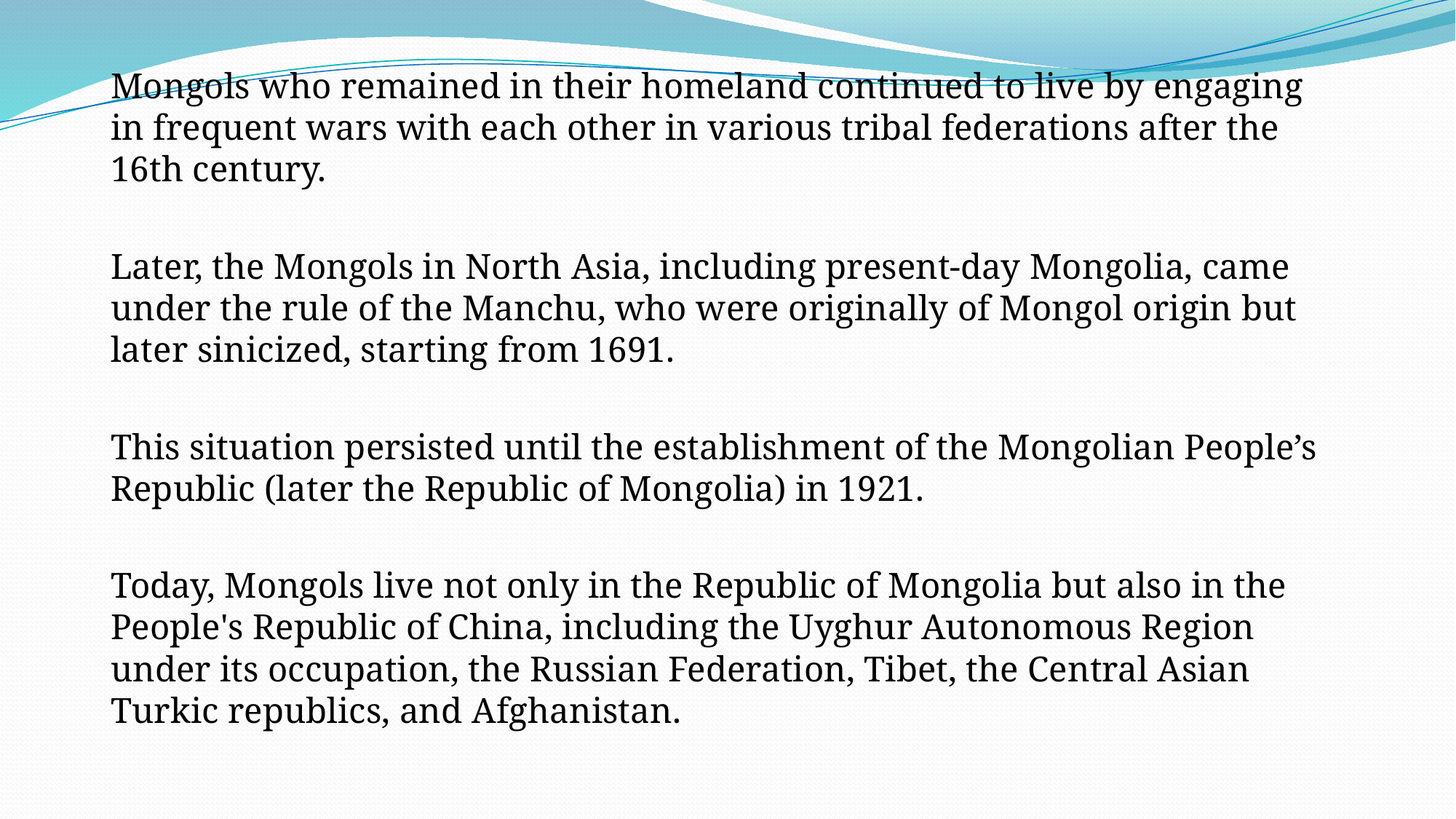

Mongols who remained in their homeland continued to live by engaging in frequent wars with each other in various tribal federations after the 16th century.

Later, the Mongols in North Asia, including present-day Mongolia, came under the rule of the Manchu, who were originally of Mongol origin but later sinicized, starting from 1691.

This situation persisted until the establishment of the Mongolian People’s Republic (later the Republic of Mongolia) in 1921.

Today, Mongols live not only in the Republic of Mongolia but also in the People's Republic of China, including the Uyghur Autonomous Region under its occupation, the Russian Federation, Tibet, the Central Asian Turkic republics, and Afghanistan.